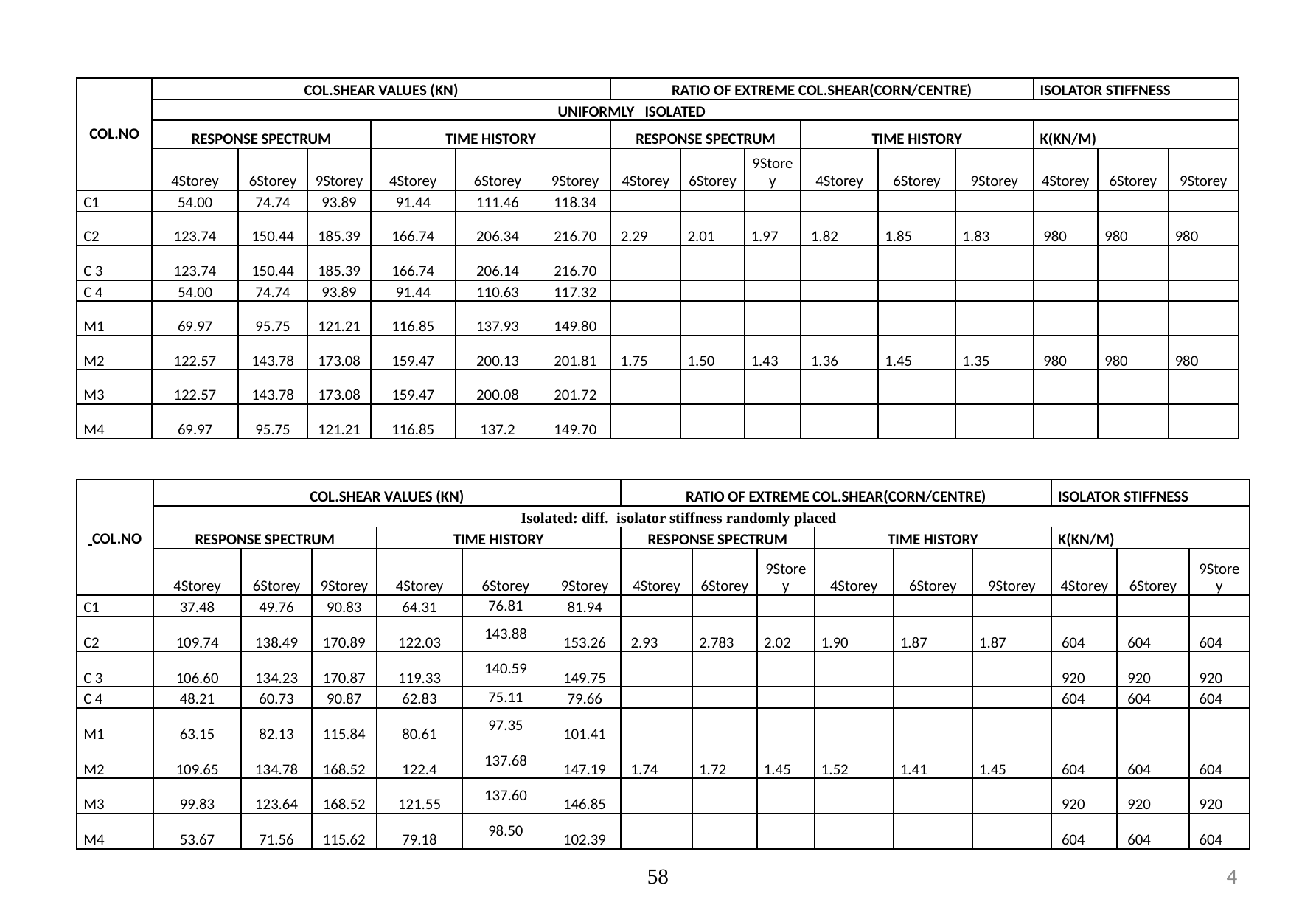

| COL.NO | COL.SHEAR VALUES (KN) |  |  |  |  |  | RATIO OF EXTREME COL.SHEAR(CORN/CENTRE) |  |  |  |  |  | ISOLATOR STIFFNESS |  |  |
| --- | --- | --- | --- | --- | --- | --- | --- | --- | --- | --- | --- | --- | --- | --- | --- |
|  | UNIFORMLY ISOLATED |  |  |  |  |  |  |  |  |  |  |  |  |  |  |
|  | RESPONSE SPECTRUM |  |  | TIME HISTORY |  |  | RESPONSE SPECTRUM |  |  | TIME HISTORY |  |  | K(KN/M) |  |  |
|  | 4Storey | 6Storey | 9Storey | 4Storey | 6Storey | 9Storey | 4Storey | 6Storey | 9Storey | 4Storey | 6Storey | 9Storey | 4Storey | 6Storey | 9Storey |
| C1 | 54.00 | 74.74 | 93.89 | 91.44 | 111.46 | 118.34 |  |  |  |  |  |  |  |  |  |
| C2 | 123.74 | 150.44 | 185.39 | 166.74 | 206.34 | 216.70 | 2.29 | 2.01 | 1.97 | 1.82 | 1.85 | 1.83 | 980 | 980 | 980 |
| C 3 | 123.74 | 150.44 | 185.39 | 166.74 | 206.14 | 216.70 |  |  |  |  |  |  |  |  |  |
| C 4 | 54.00 | 74.74 | 93.89 | 91.44 | 110.63 | 117.32 |  |  |  |  |  |  |  |  |  |
| M1 | 69.97 | 95.75 | 121.21 | 116.85 | 137.93 | 149.80 |  |  |  |  |  |  |  |  |  |
| M2 | 122.57 | 143.78 | 173.08 | 159.47 | 200.13 | 201.81 | 1.75 | 1.50 | 1.43 | 1.36 | 1.45 | 1.35 | 980 | 980 | 980 |
| M3 | 122.57 | 143.78 | 173.08 | 159.47 | 200.08 | 201.72 |  |  |  |  |  |  |  |  |  |
| M4 | 69.97 | 95.75 | 121.21 | 116.85 | 137.2 | 149.70 |  |  |  |  |  |  |  |  |  |
| COL.NO | COL.SHEAR VALUES (KN) |  |  |  |  |  | RATIO OF EXTREME COL.SHEAR(CORN/CENTRE) |  |  |  |  |  | ISOLATOR STIFFNESS |  |  |
| --- | --- | --- | --- | --- | --- | --- | --- | --- | --- | --- | --- | --- | --- | --- | --- |
|  | Isolated: diff. isolator stiffness randomly placed |  |  |  |  |  |  |  |  |  |  |  |  |  |  |
|  | RESPONSE SPECTRUM |  |  | TIME HISTORY |  |  | RESPONSE SPECTRUM |  |  | TIME HISTORY |  |  | K(KN/M) |  |  |
|  | 4Storey | 6Storey | 9Storey | 4Storey | 6Storey | 9Storey | 4Storey | 6Storey | 9Storey | 4Storey | 6Storey | 9Storey | 4Storey | 6Storey | 9Storey |
| C1 | 37.48 | 49.76 | 90.83 | 64.31 | 76.81 | 81.94 |  |  |  |  |  |  |  |  |  |
| C2 | 109.74 | 138.49 | 170.89 | 122.03 | 143.88 | 153.26 | 2.93 | 2.783 | 2.02 | 1.90 | 1.87 | 1.87 | 604 | 604 | 604 |
| C 3 | 106.60 | 134.23 | 170.87 | 119.33 | 140.59 | 149.75 |  |  |  |  |  |  | 920 | 920 | 920 |
| C 4 | 48.21 | 60.73 | 90.87 | 62.83 | 75.11 | 79.66 |  |  |  |  |  |  | 604 | 604 | 604 |
| M1 | 63.15 | 82.13 | 115.84 | 80.61 | 97.35 | 101.41 |  |  |  |  |  |  |  |  |  |
| M2 | 109.65 | 134.78 | 168.52 | 122.4 | 137.68 | 147.19 | 1.74 | 1.72 | 1.45 | 1.52 | 1.41 | 1.45 | 604 | 604 | 604 |
| M3 | 99.83 | 123.64 | 168.52 | 121.55 | 137.60 | 146.85 |  |  |  |  |  |  | 920 | 920 | 920 |
| M4 | 53.67 | 71.56 | 115.62 | 79.18 | 98.50 | 102.39 |  |  |  |  |  |  | 604 | 604 | 604 |
58
4